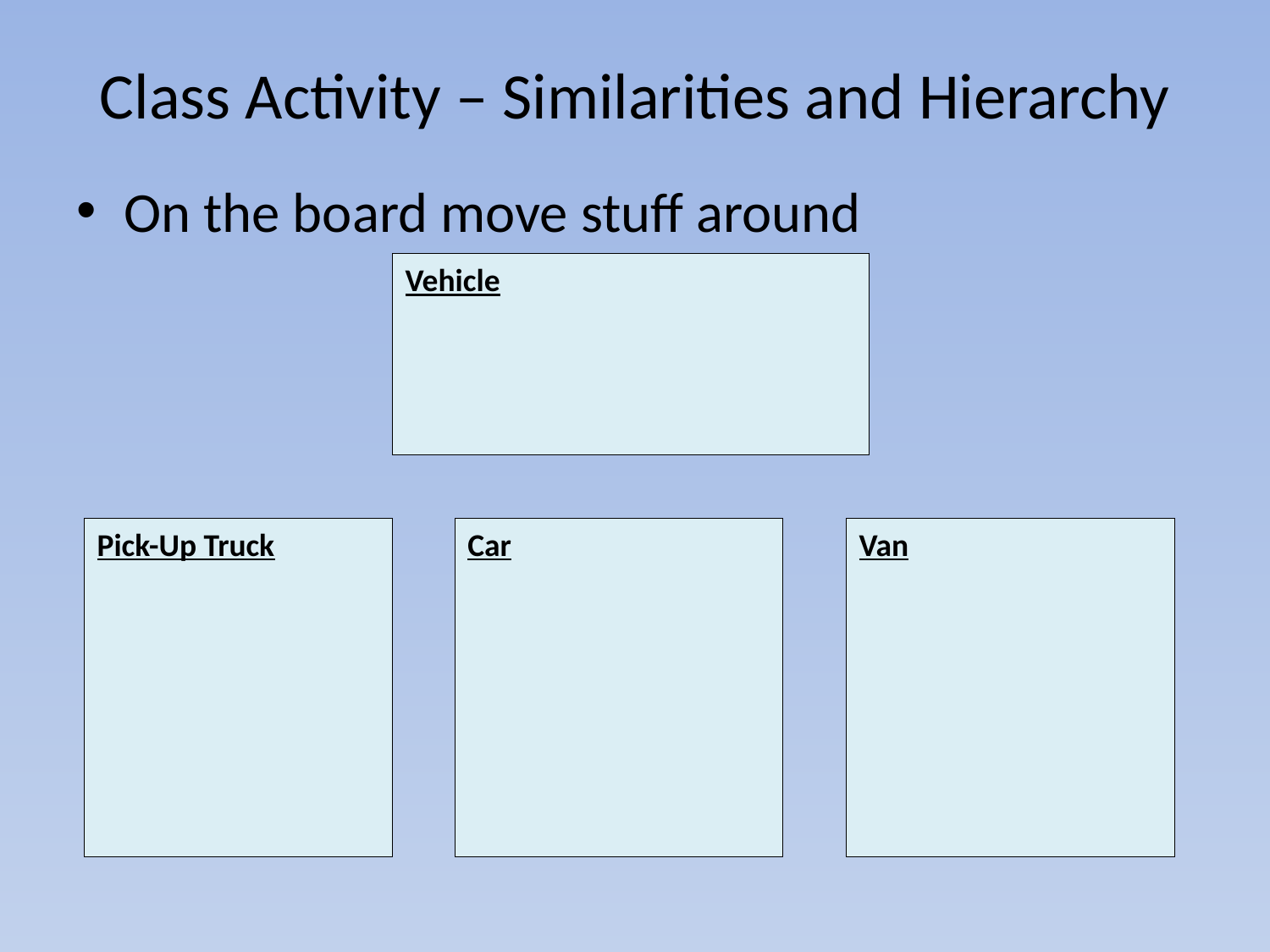

# Class Activity – Similarities and Hierarchy
On the board move stuff around
Vehicle
Pick-Up Truck
Car
Van